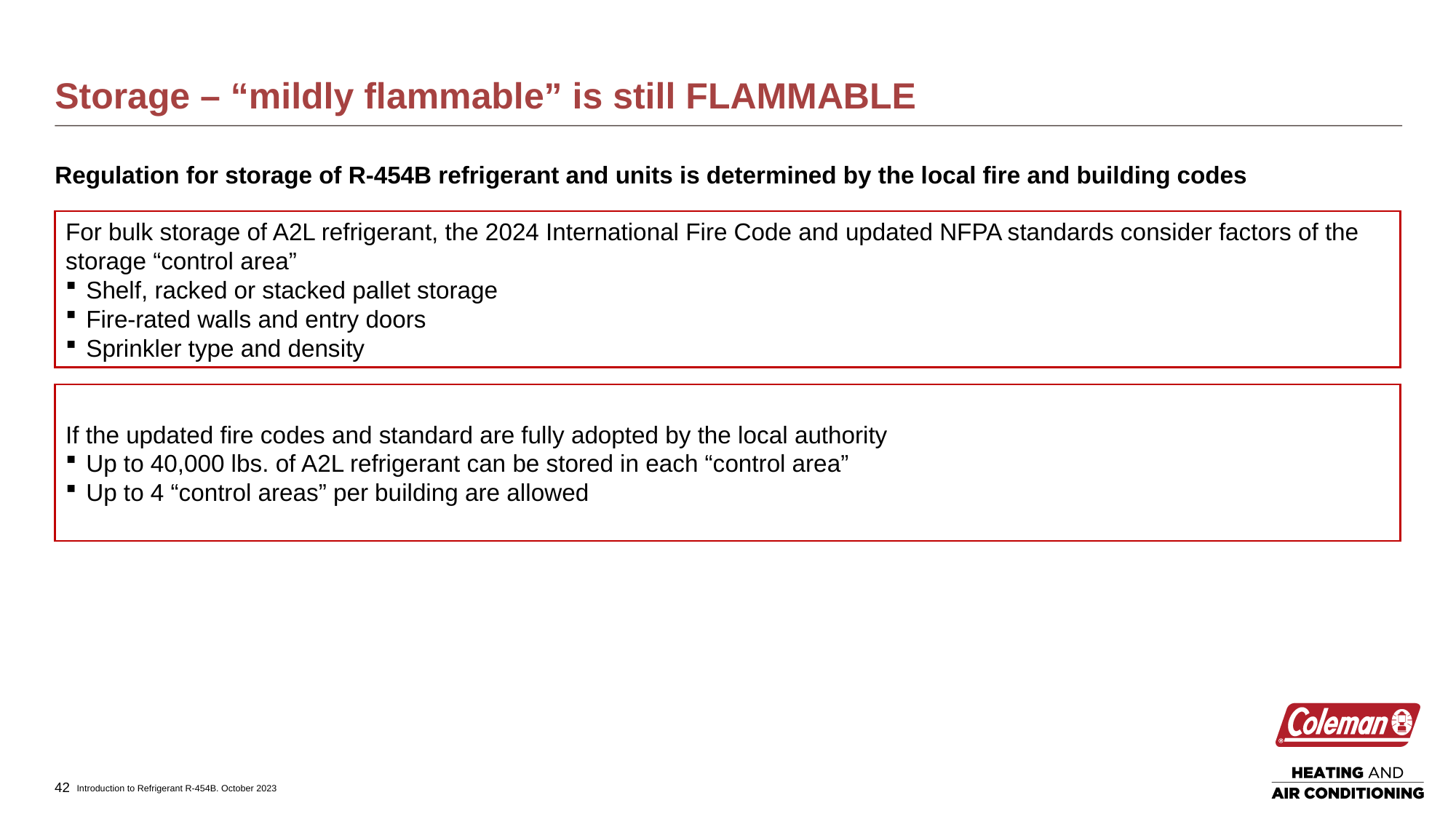

# Storage – “mildly flammable” is still FLAMMABLE
Regulation for storage of R-454B refrigerant and units is determined by the local fire and building codes
For bulk storage of A2L refrigerant, the 2024 International Fire Code and updated NFPA standards consider factors of the storage “control area”
Shelf, racked or stacked pallet storage
Fire-rated walls and entry doors
Sprinkler type and density
If the updated fire codes and standard are fully adopted by the local authority
Up to 40,000 lbs. of A2L refrigerant can be stored in each “control area”
Up to 4 “control areas” per building are allowed